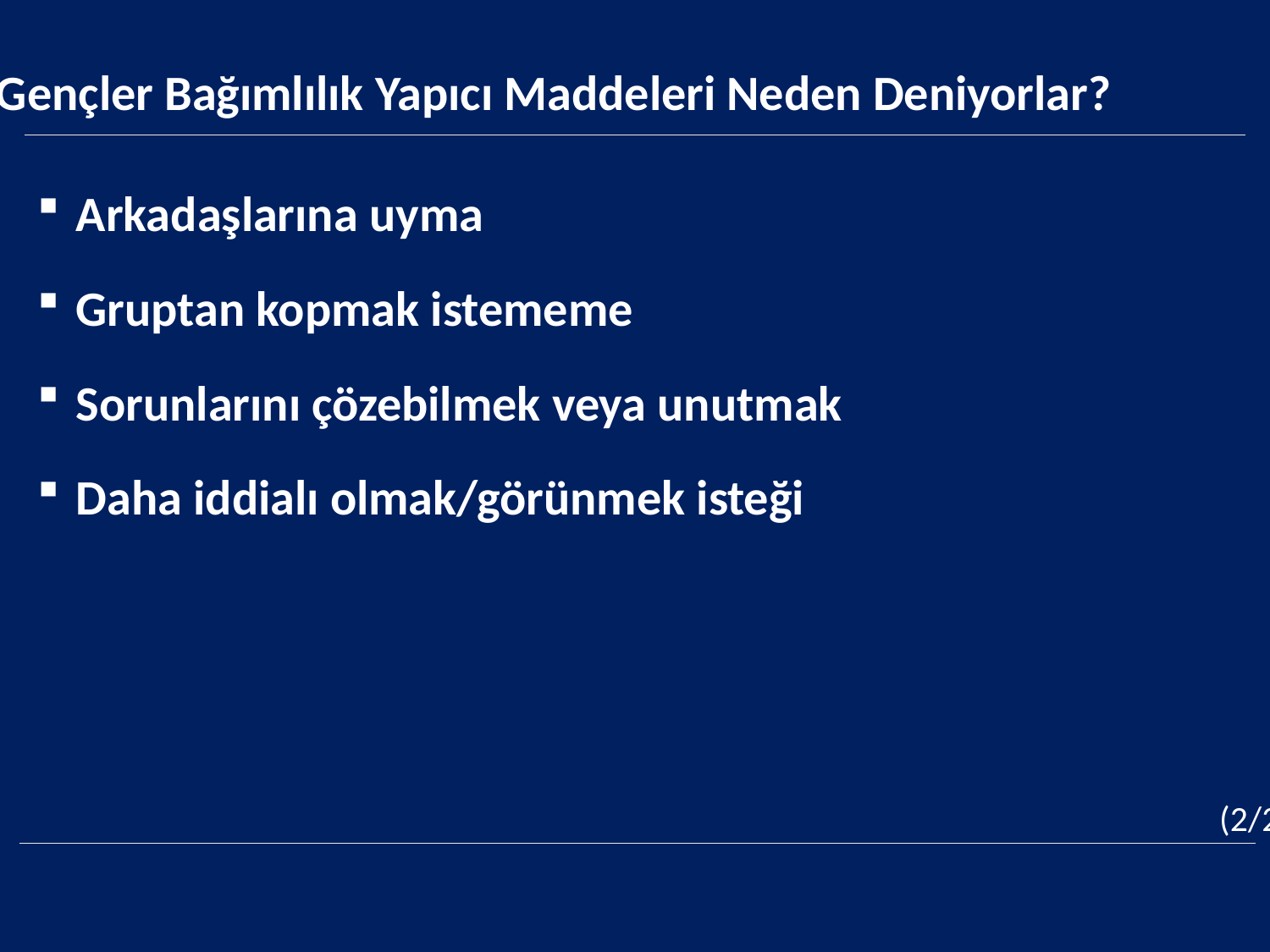

Gençler Bağımlılık Yapıcı Maddeleri Neden Deniyorlar?
Arkadaşlarına uyma
Gruptan kopmak istememe
Sorunlarını çözebilmek veya unutmak
Daha iddialı olmak/görünmek isteği
(2/2)